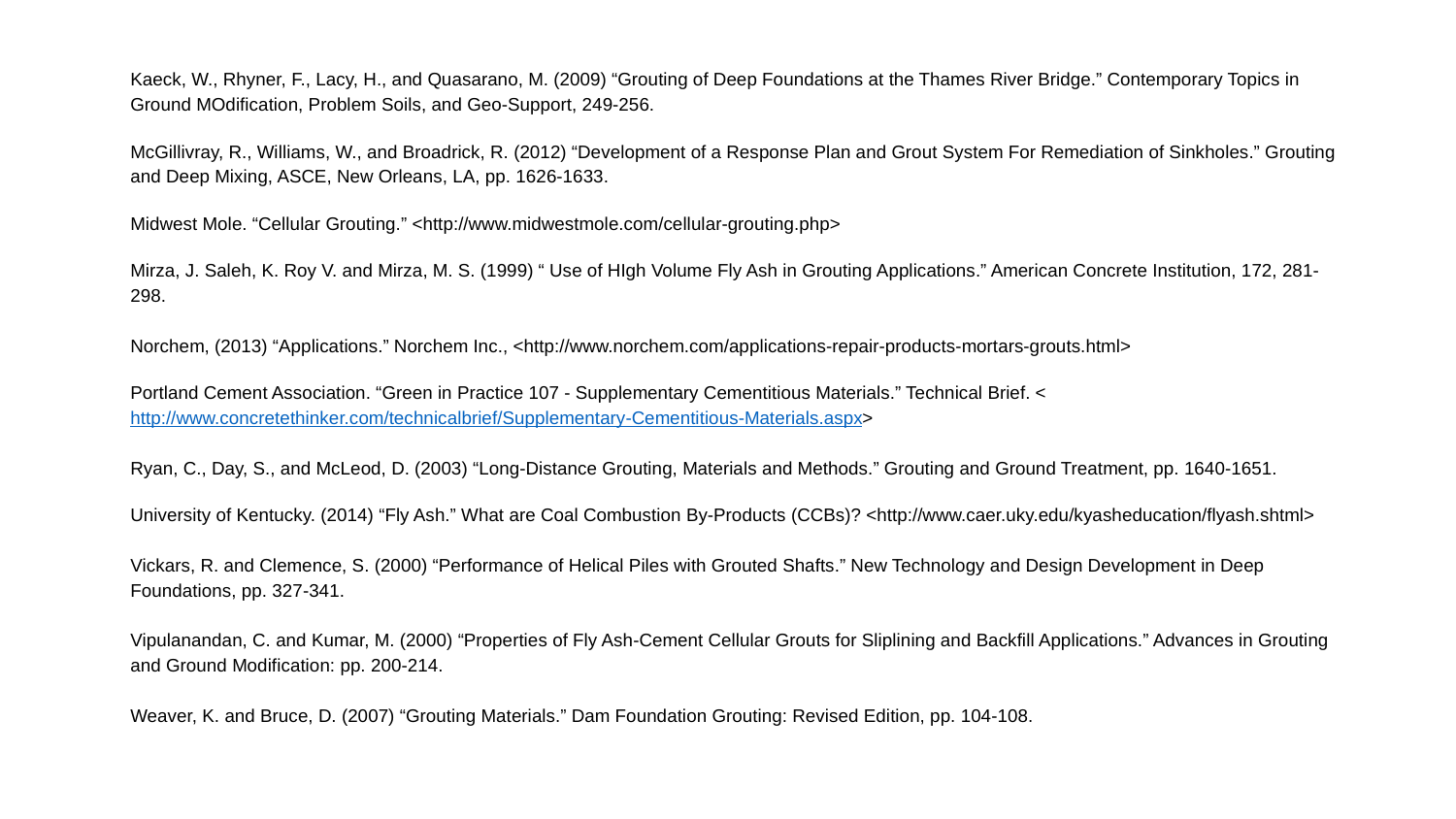

Kaeck, W., Rhyner, F., Lacy, H., and Quasarano, M. (2009) “Grouting of Deep Foundations at the Thames River Bridge.” Contemporary Topics in Ground MOdification, Problem Soils, and Geo-Support, 249-256.

McGillivray, R., Williams, W., and Broadrick, R. (2012) “Development of a Response Plan and Grout System For Remediation of Sinkholes.” Grouting and Deep Mixing, ASCE, New Orleans, LA, pp. 1626-1633.

Midwest Mole. “Cellular Grouting.” <http://www.midwestmole.com/cellular-grouting.php>

Mirza, J. Saleh, K. Roy V. and Mirza, M. S. (1999) “ Use of HIgh Volume Fly Ash in Grouting Applications.” American Concrete Institution, 172, 281-298.

Norchem, (2013) “Applications.” Norchem Inc., <http://www.norchem.com/applications-repair-products-mortars-grouts.html>

Portland Cement Association. “Green in Practice 107 - Supplementary Cementitious Materials.” Technical Brief. <http://www.concretethinker.com/technicalbrief/Supplementary-Cementitious-Materials.aspx>

Ryan, C., Day, S., and McLeod, D. (2003) “Long-Distance Grouting, Materials and Methods.” Grouting and Ground Treatment, pp. 1640-1651.

University of Kentucky. (2014) “Fly Ash.” What are Coal Combustion By-Products (CCBs)? <http://www.caer.uky.edu/kyasheducation/flyash.shtml>

Vickars, R. and Clemence, S. (2000) “Performance of Helical Piles with Grouted Shafts.” New Technology and Design Development in Deep Foundations, pp. 327-341.

Vipulanandan, C. and Kumar, M. (2000) “Properties of Fly Ash-Cement Cellular Grouts for Sliplining and Backfill Applications.” Advances in Grouting and Ground Modification: pp. 200-214.

Weaver, K. and Bruce, D. (2007) “Grouting Materials.” Dam Foundation Grouting: Revised Edition, pp. 104-108.